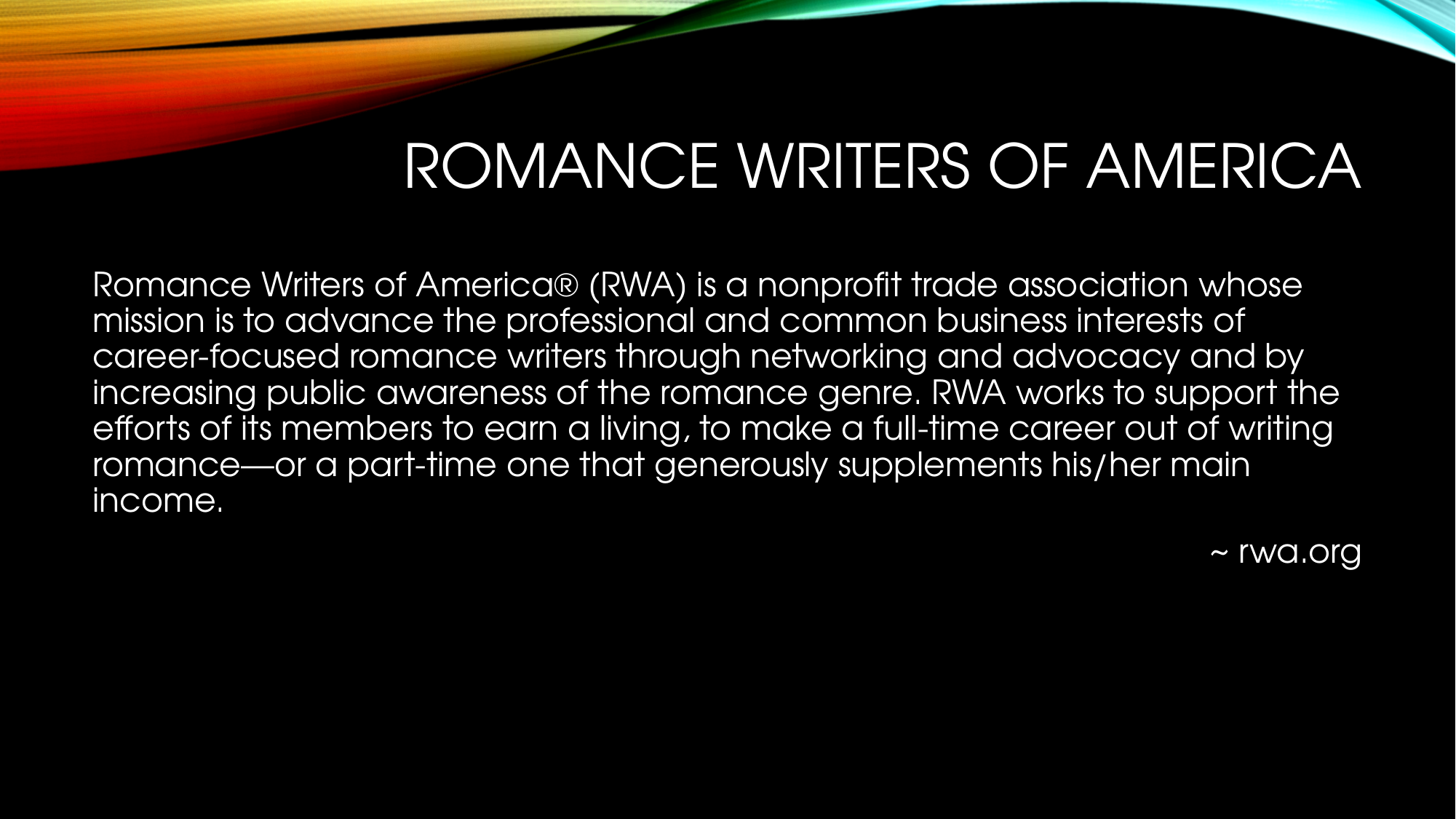

# Romance writers of america
Romance Writers of America® (RWA) is a nonprofit trade association whose mission is to advance the professional and common business interests of career-focused romance writers through networking and advocacy and by increasing public awareness of the romance genre. RWA works to support the efforts of its members to earn a living, to make a full-time career out of writing romance—or a part-time one that generously supplements his/her main income.
~ rwa.org